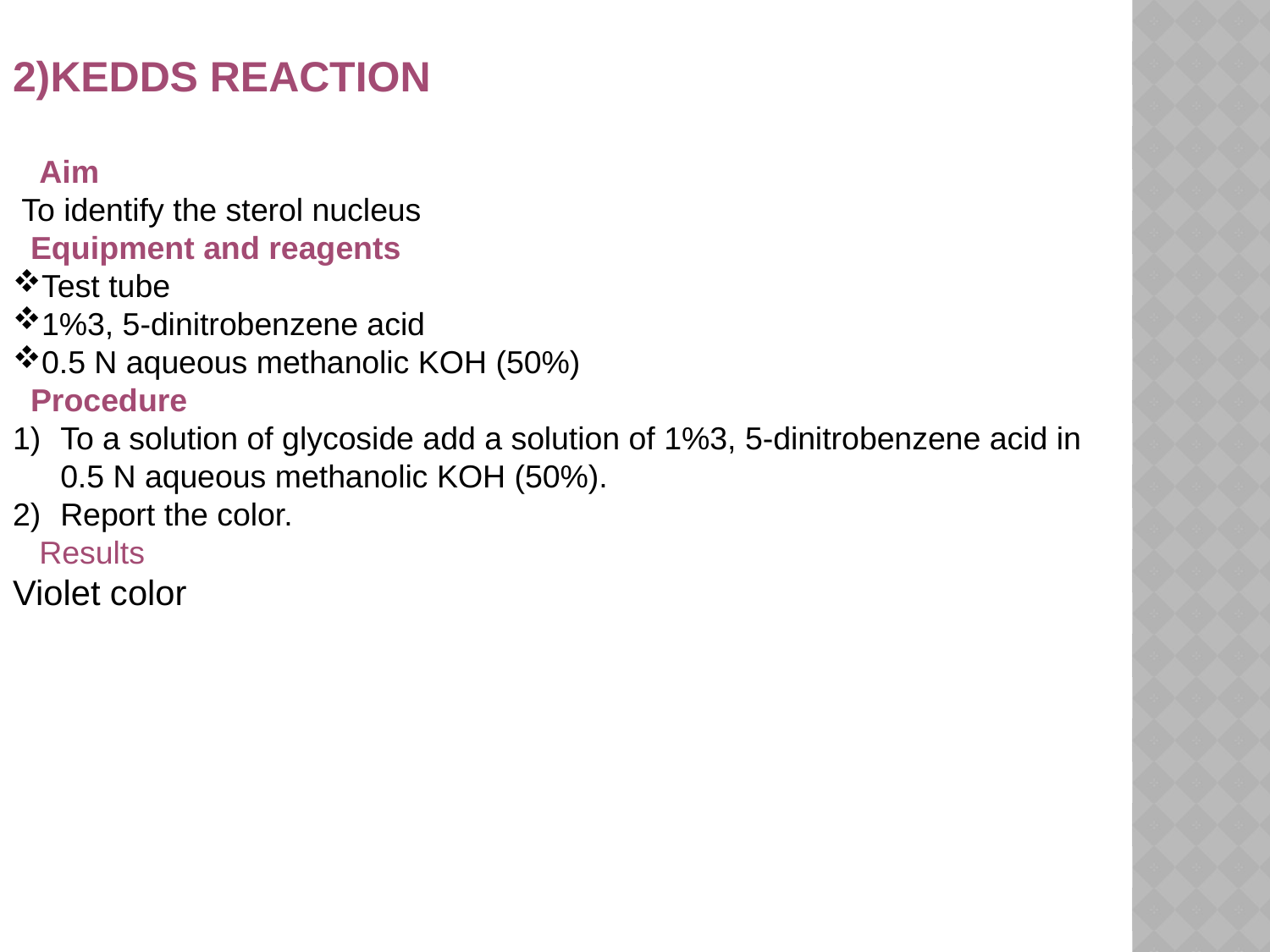

2)KEDDS REACTION

   Aim
 To identify the sterol nucleus
  Equipment and reagents
Test tube
1%3, 5-dinitrobenzene acid
0.5 N aqueous methanolic KOH (50%)
  Procedure
To a solution of glycoside add a solution of 1%3, 5-dinitrobenzene acid in 0.5 N aqueous methanolic KOH (50%).
Report the color.
   Results
Violet color